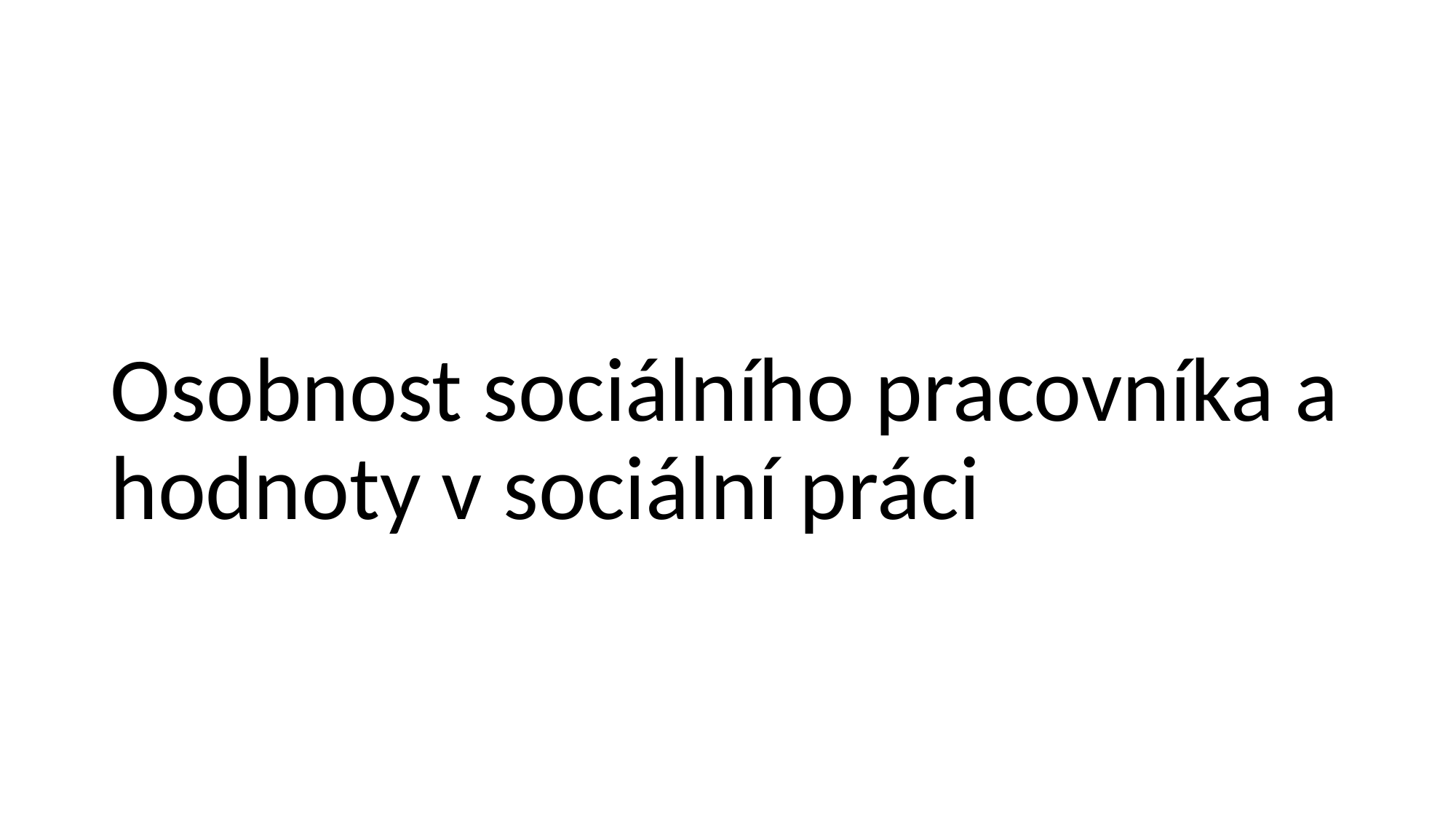

# Osobnost sociálního pracovníka a hodnoty v sociální práci